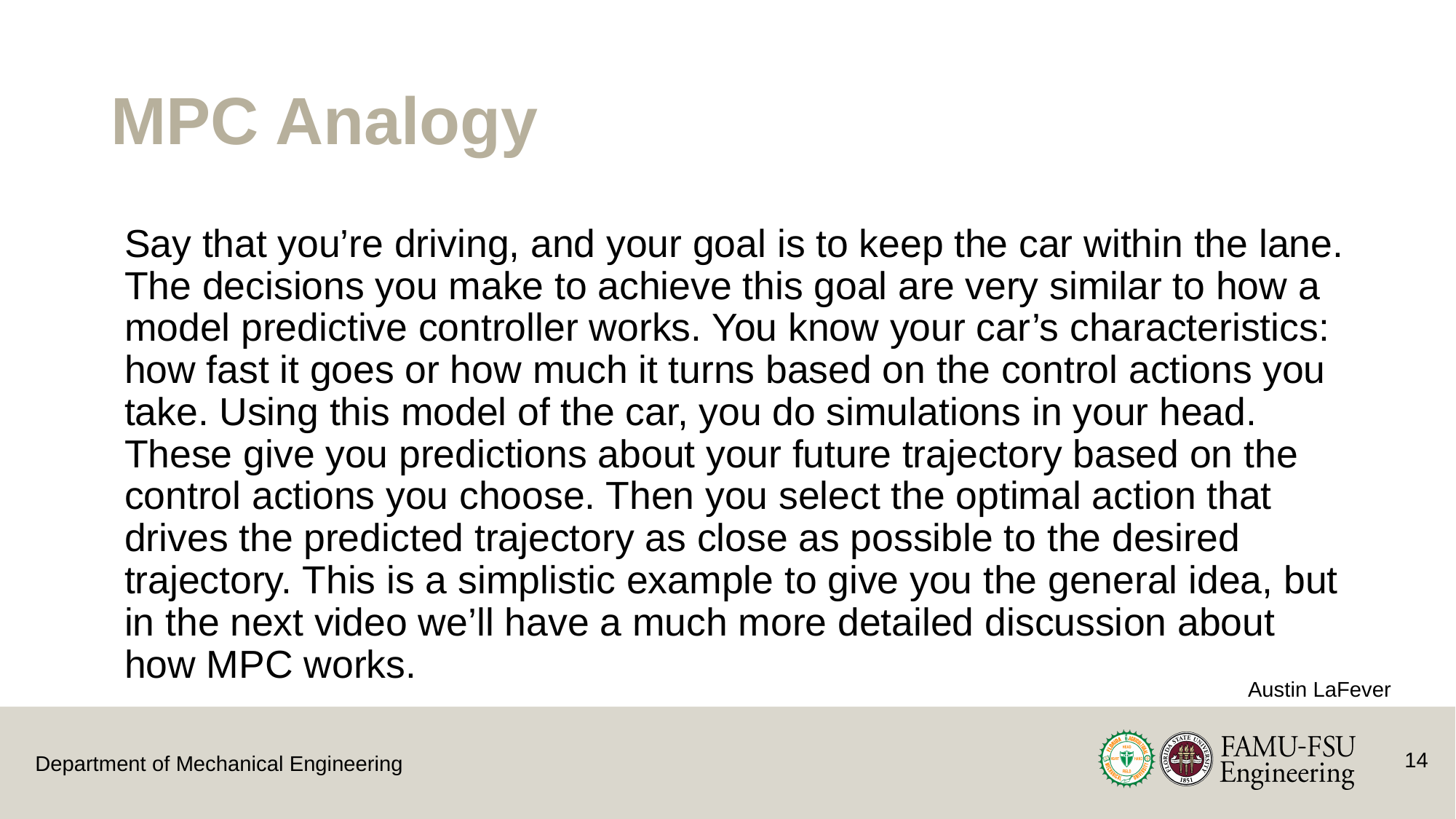

# MPC Analogy
Say that you’re driving, and your goal is to keep the car within the lane. The decisions you make to achieve this goal are very similar to how a model predictive controller works. You know your car’s characteristics: how fast it goes or how much it turns based on the control actions you take. Using this model of the car, you do simulations in your head. These give you predictions about your future trajectory based on the control actions you choose. Then you select the optimal action that drives the predicted trajectory as close as possible to the desired trajectory. This is a simplistic example to give you the general idea, but in the next video we’ll have a much more detailed discussion about how MPC works.
Austin LaFever

14